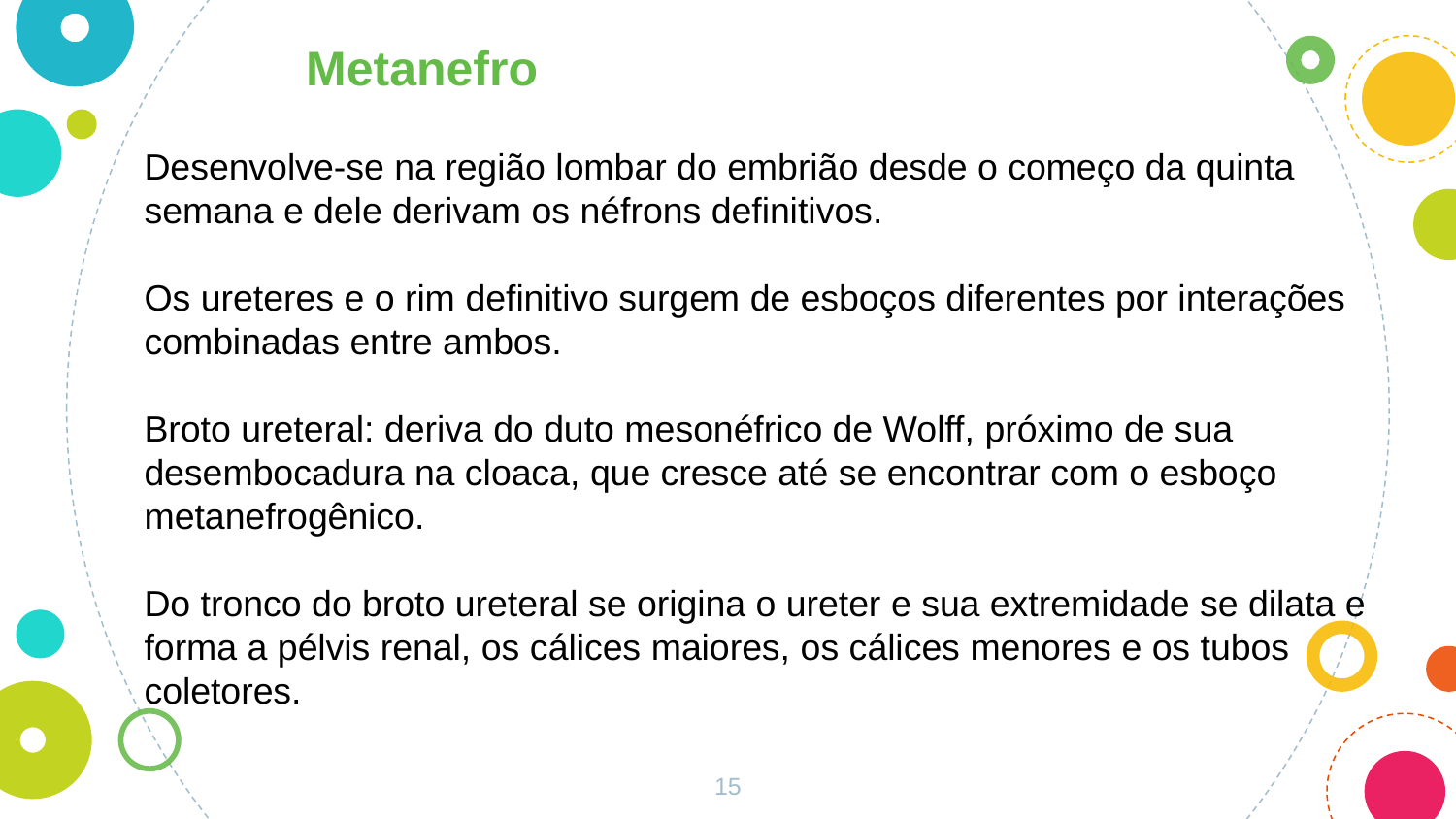

Metanefro
Desenvolve-se na região lombar do embrião desde o começo da quinta semana e dele derivam os néfrons definitivos.

Os ureteres e o rim definitivo surgem de esboços diferentes por interações combinadas entre ambos.

Broto ureteral: deriva do duto mesonéfrico de Wolff, próximo de sua desembocadura na cloaca, que cresce até se encontrar com o esboço metanefrogênico.

Do tronco do broto ureteral se origina o ureter e sua extremidade se dilata e forma a pélvis renal, os cálices maiores, os cálices menores e os tubos coletores.
15